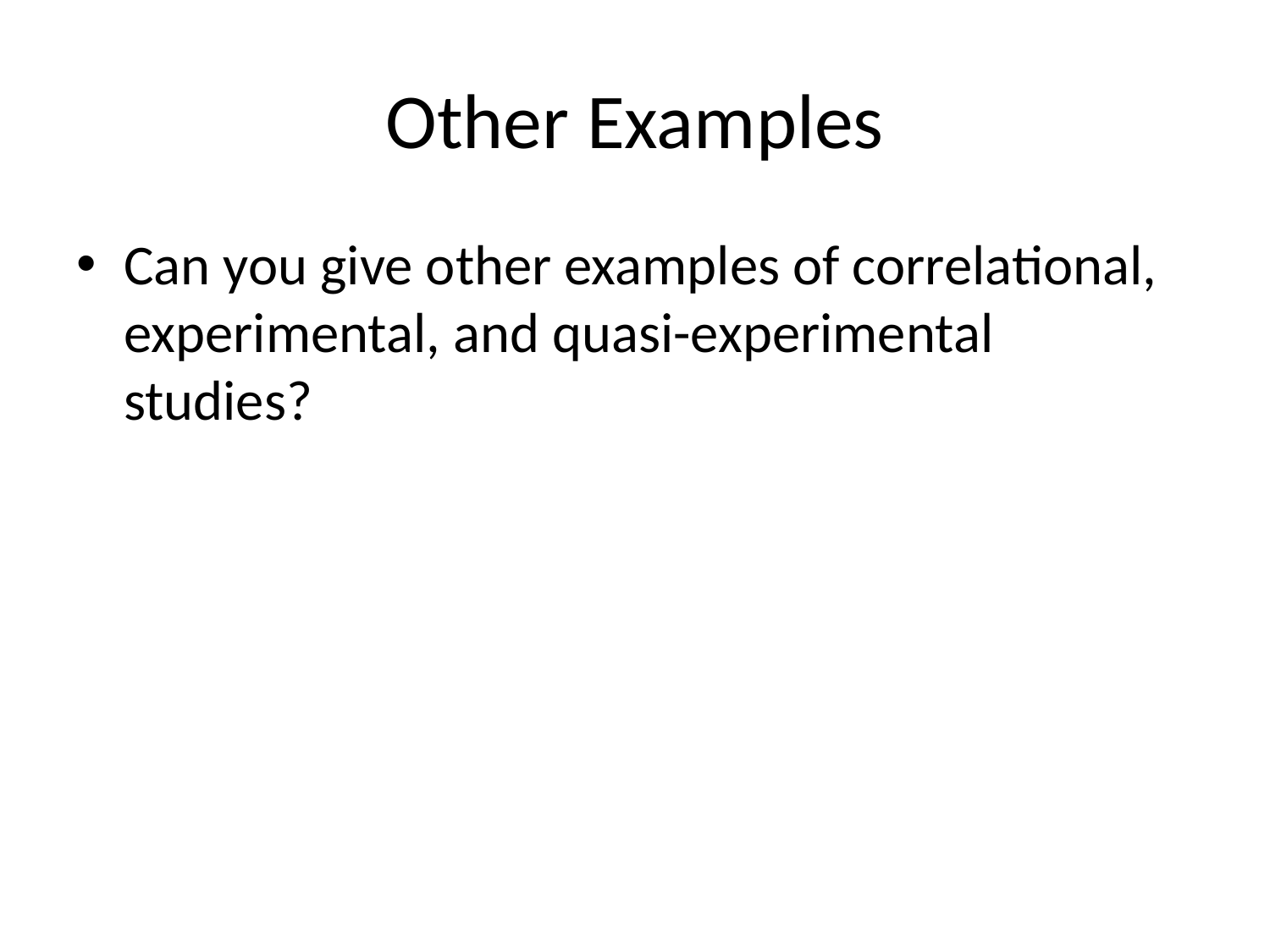

# Other Examples
Can you give other examples of correlational, experimental, and quasi-experimental studies?